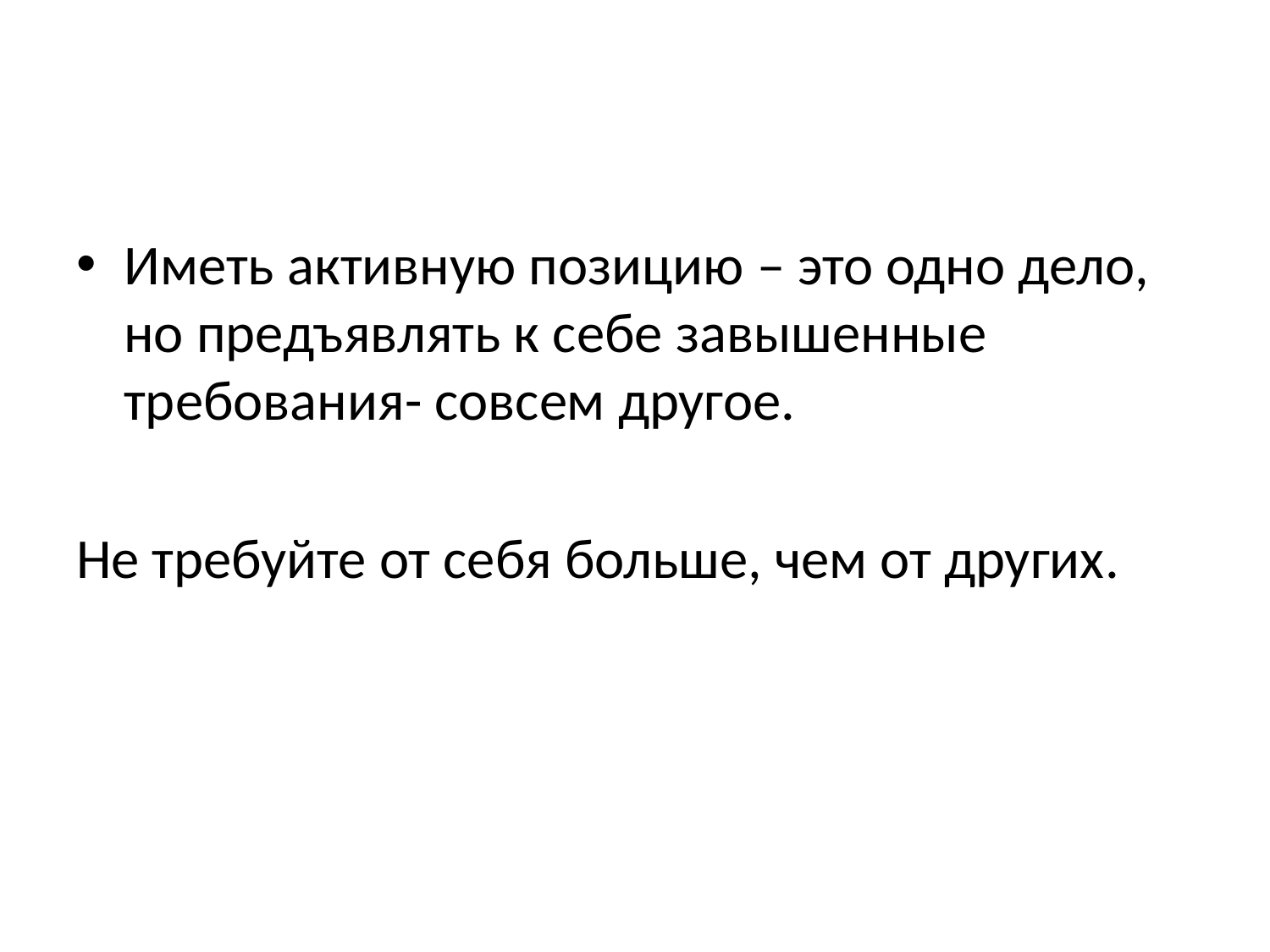

#
Иметь активную позицию – это одно дело, но предъявлять к себе завышенные требования- совсем другое.

Не требуйте от себя больше, чем от других.